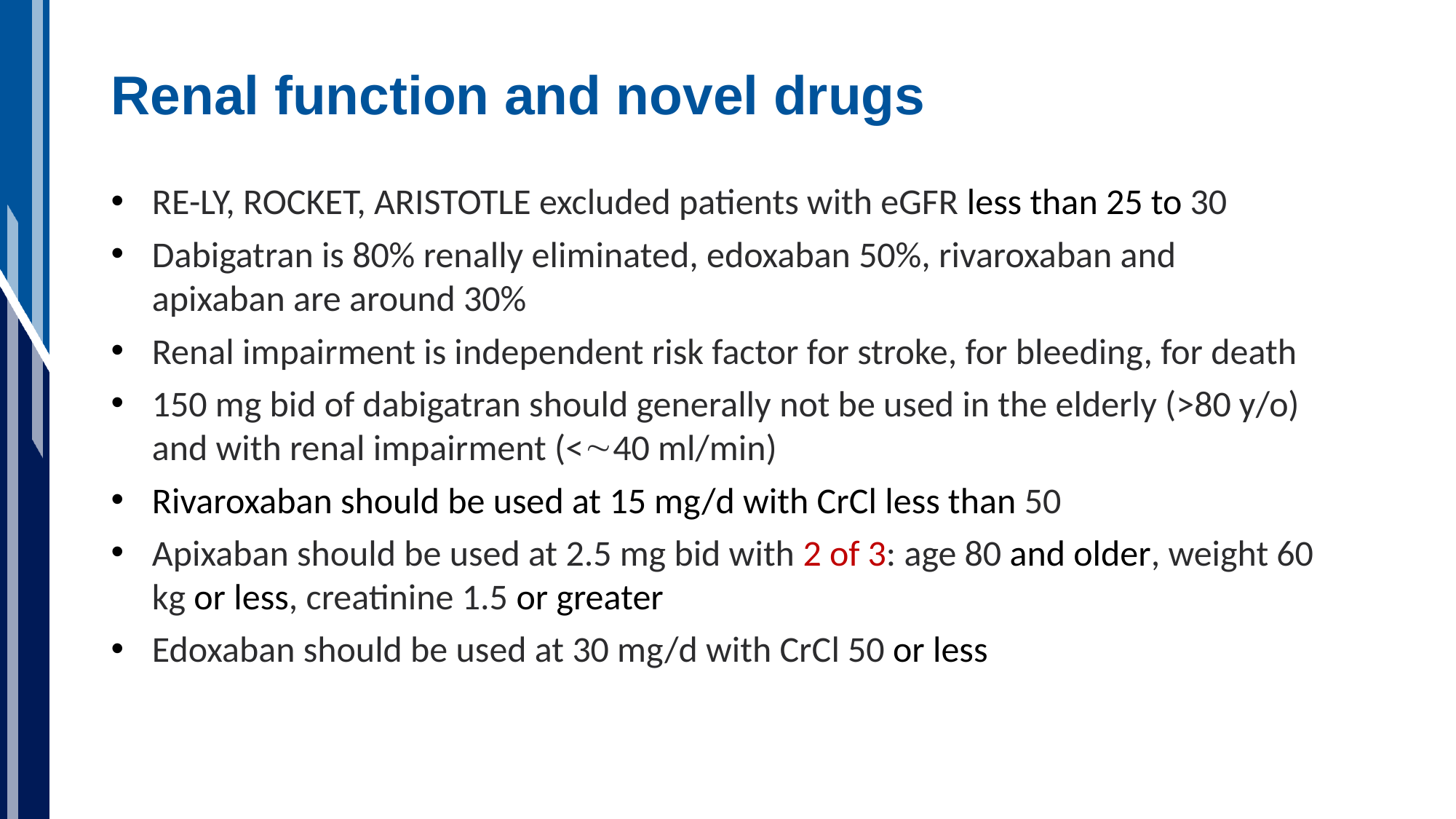

# Renal function and novel drugs
RE-LY, ROCKET, ARISTOTLE excluded patients with eGFR less than 25 to 30
Dabigatran is 80% renally eliminated, edoxaban 50%, rivaroxaban and apixaban are around 30%
Renal impairment is independent risk factor for stroke, for bleeding, for death
150 mg bid of dabigatran should generally not be used in the elderly (>80 y/o) and with renal impairment (<∼40 ml/min)
Rivaroxaban should be used at 15 mg/d with CrCl less than 50
Apixaban should be used at 2.5 mg bid with 2 of 3: age 80 and older, weight 60 kg or less, creatinine 1.5 or greater
Edoxaban should be used at 30 mg/d with CrCl 50 or less